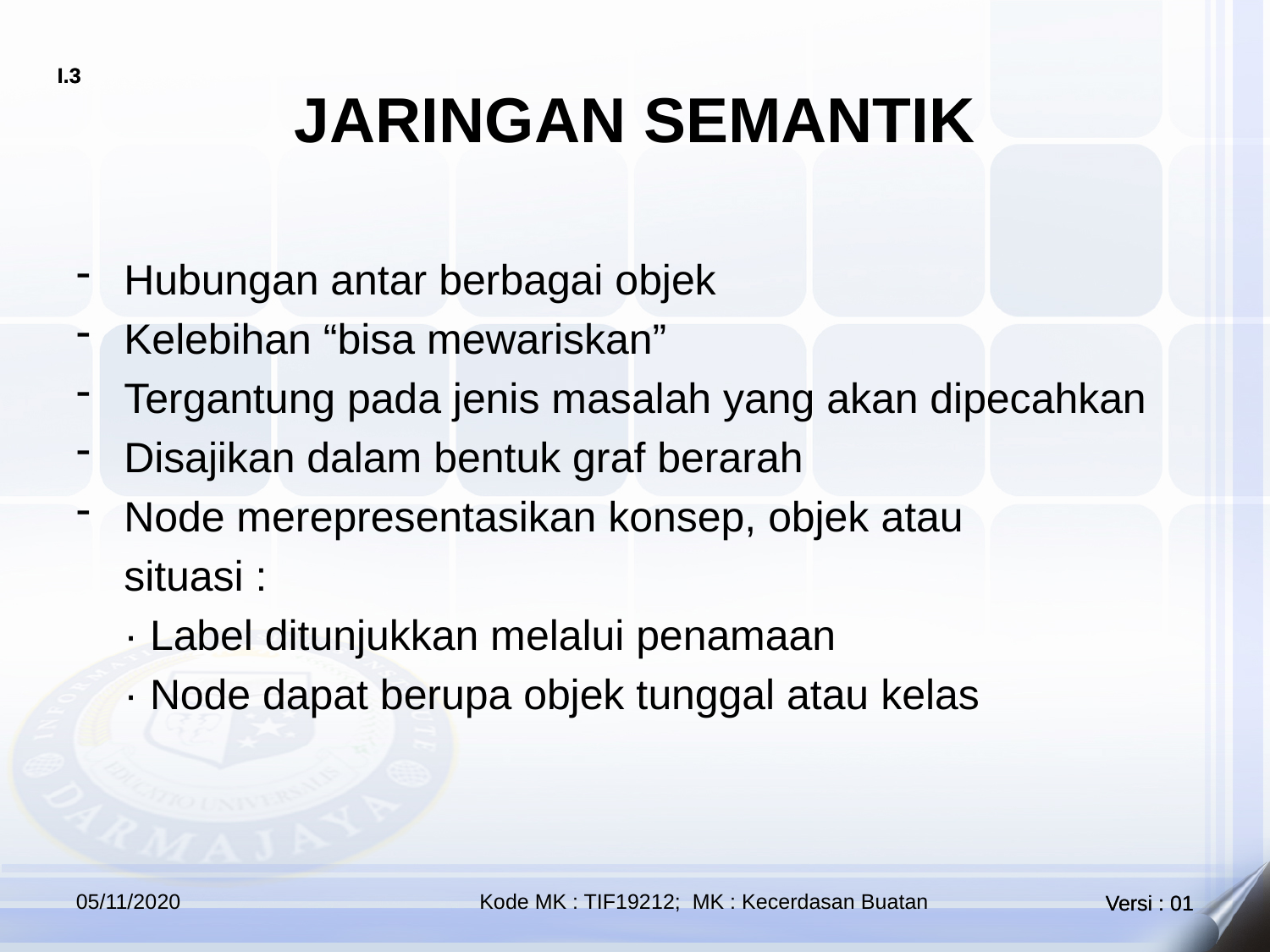

# JARINGAN SEMANTIK
Hubungan antar berbagai objek
Kelebihan “bisa mewariskan”
Tergantung pada jenis masalah yang akan dipecahkan
Disajikan dalam bentuk graf berarah
Node merepresentasikan konsep, objek atau
	situasi :
	· Label ditunjukkan melalui penamaan
	· Node dapat berupa objek tunggal atau kelas
05/11/2020
Kode MK : TIF19212;  MK : Kecerdasan Buatan